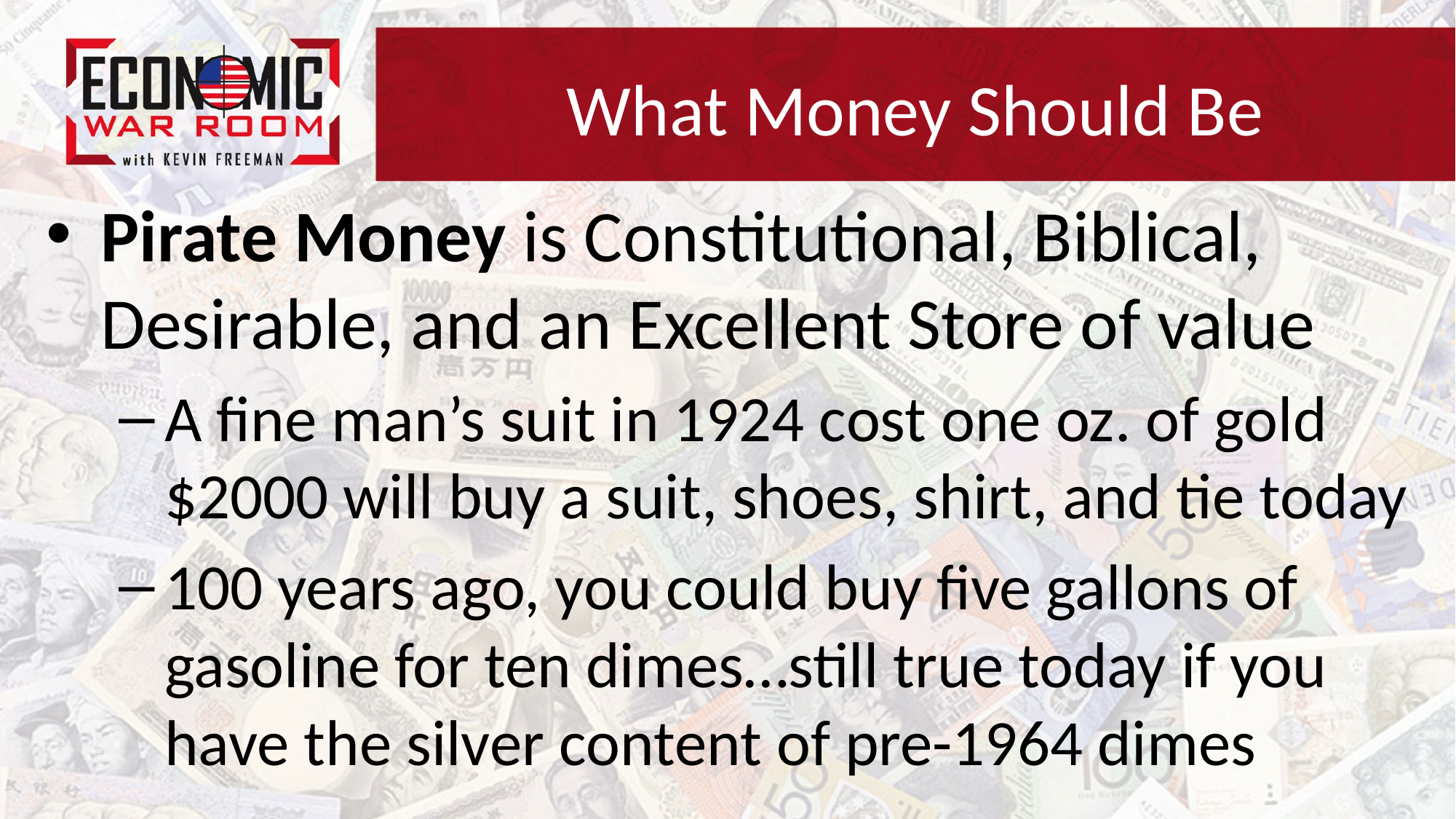

# What Money Should Be
Pirate Money is Constitutional, Biblical, Desirable, and an Excellent Store of value
A fine man’s suit in 1924 cost one oz. of gold
$2000 will buy a suit, shoes, shirt, and tie today
100 years ago, you could buy five gallons of gasoline for ten dimes…still true today if you have the silver content of pre-1964 dimes